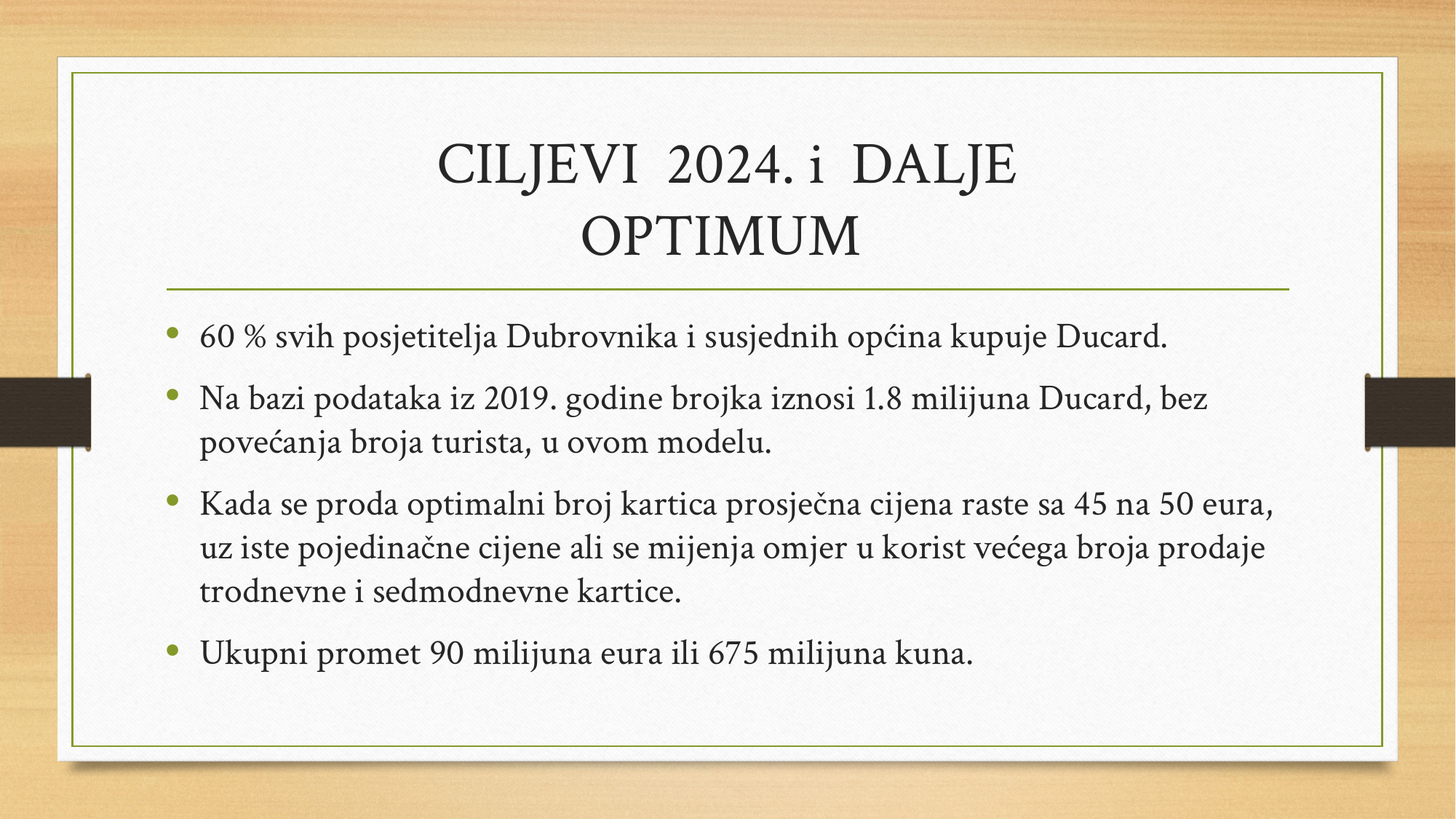

# CILJEVI  2024. i  DALJE OPTIMUM
60 % svih posjetitelja Dubrovnika i susjednih općina kupuje Ducard.
Na bazi podataka iz 2019. godine brojka iznosi 1.8 milijuna Ducard, bez  povećanja broja turista, u ovom modelu.
Kada se proda optimalni broj kartica prosječna cijena raste sa 45 na 50 eura, uz iste pojedinačne cijene ali se mijenja omjer u korist većega broja prodaje trodnevne i sedmodnevne kartice.
Ukupni promet 90 milijuna eura ili 675 milijuna kuna.